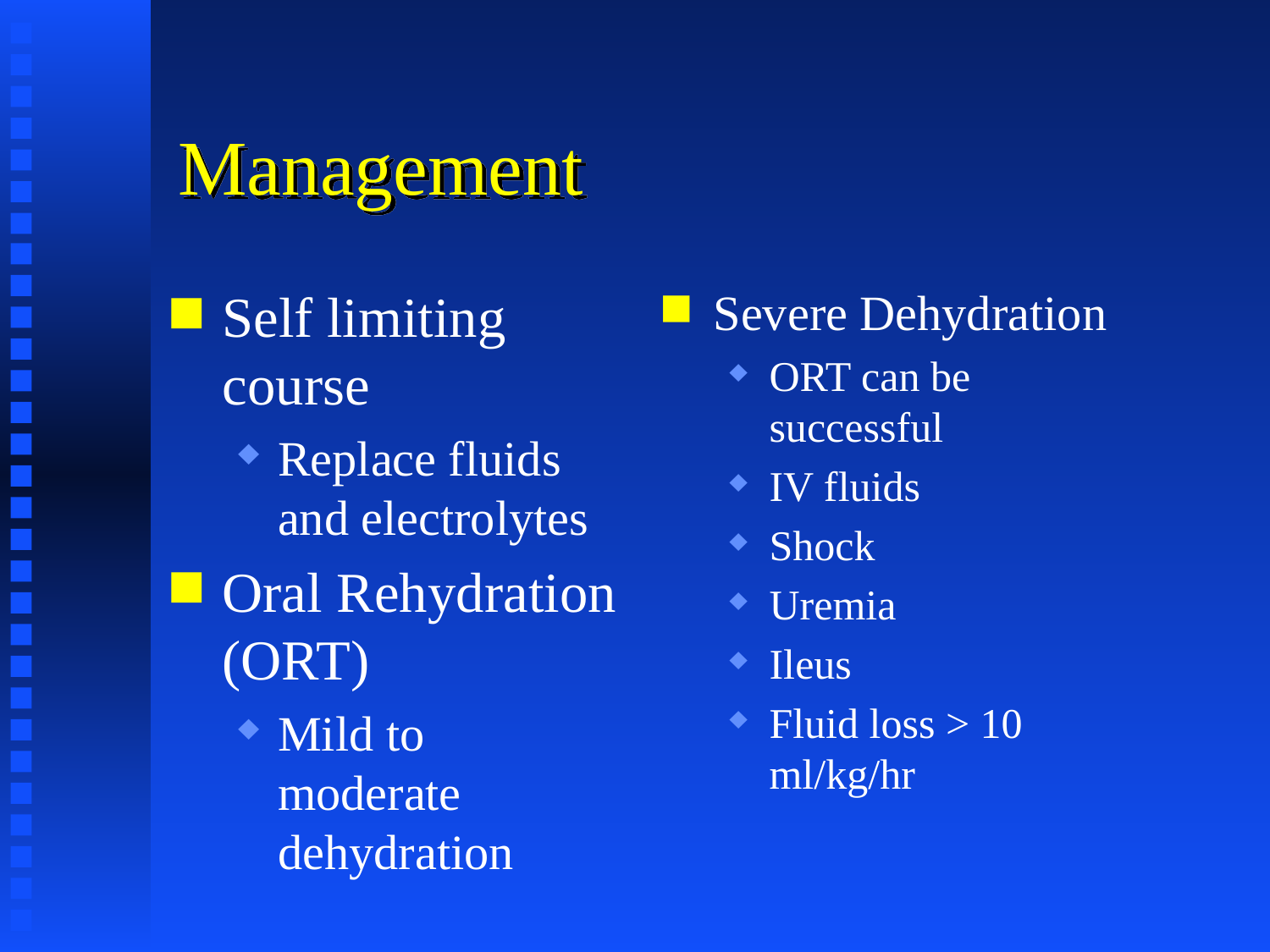

# Management
Self limiting course
Replace fluids and electrolytes
Oral Rehydration (ORT)
Mild to moderate dehydration
Severe Dehydration
ORT can be successful
IV fluids
Shock
Uremia
Ileus
Fluid loss > 10 ml/kg/hr